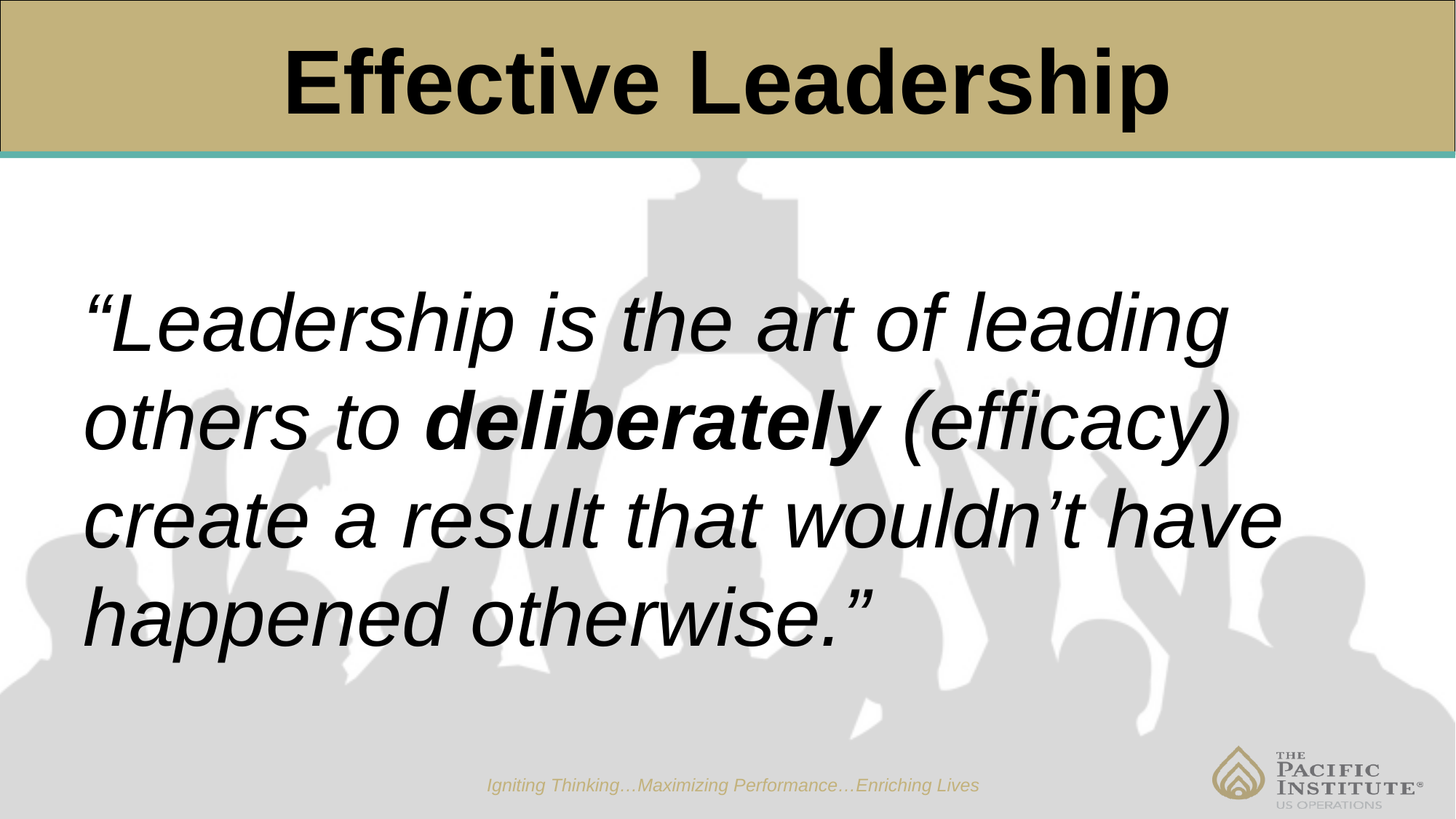

# Effective Leadership

“Leadership is the art of leading others to deliberately (efficacy) create a result that wouldn’t have happened otherwise.”